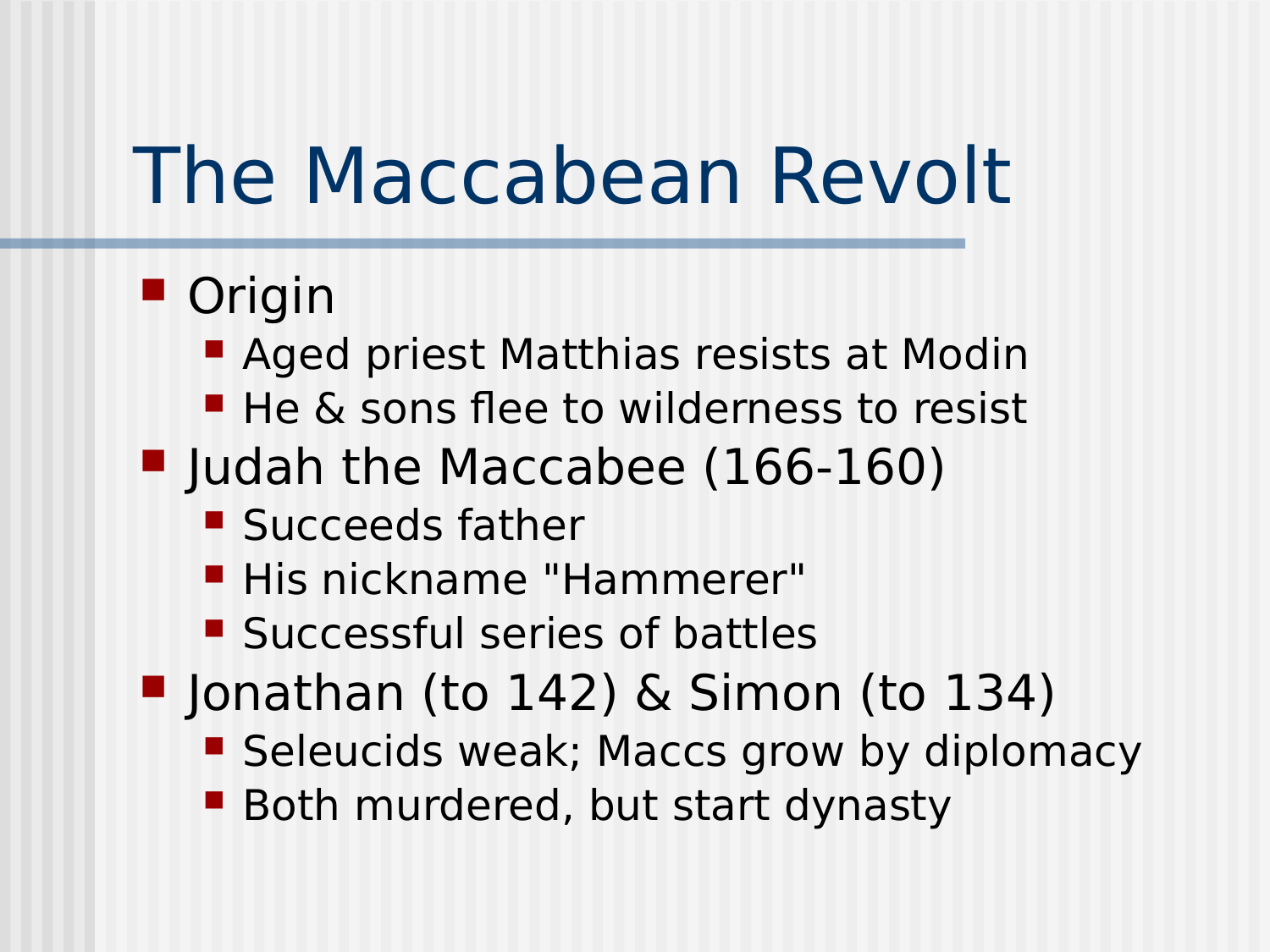

# The Maccabean Revolt
Origin
Aged priest Matthias resists at Modin
He & sons flee to wilderness to resist
Judah the Maccabee (166-160)
Succeeds father
His nickname "Hammerer"
Successful series of battles
Jonathan (to 142) & Simon (to 134)
Seleucids weak; Maccs grow by diplomacy
Both murdered, but start dynasty